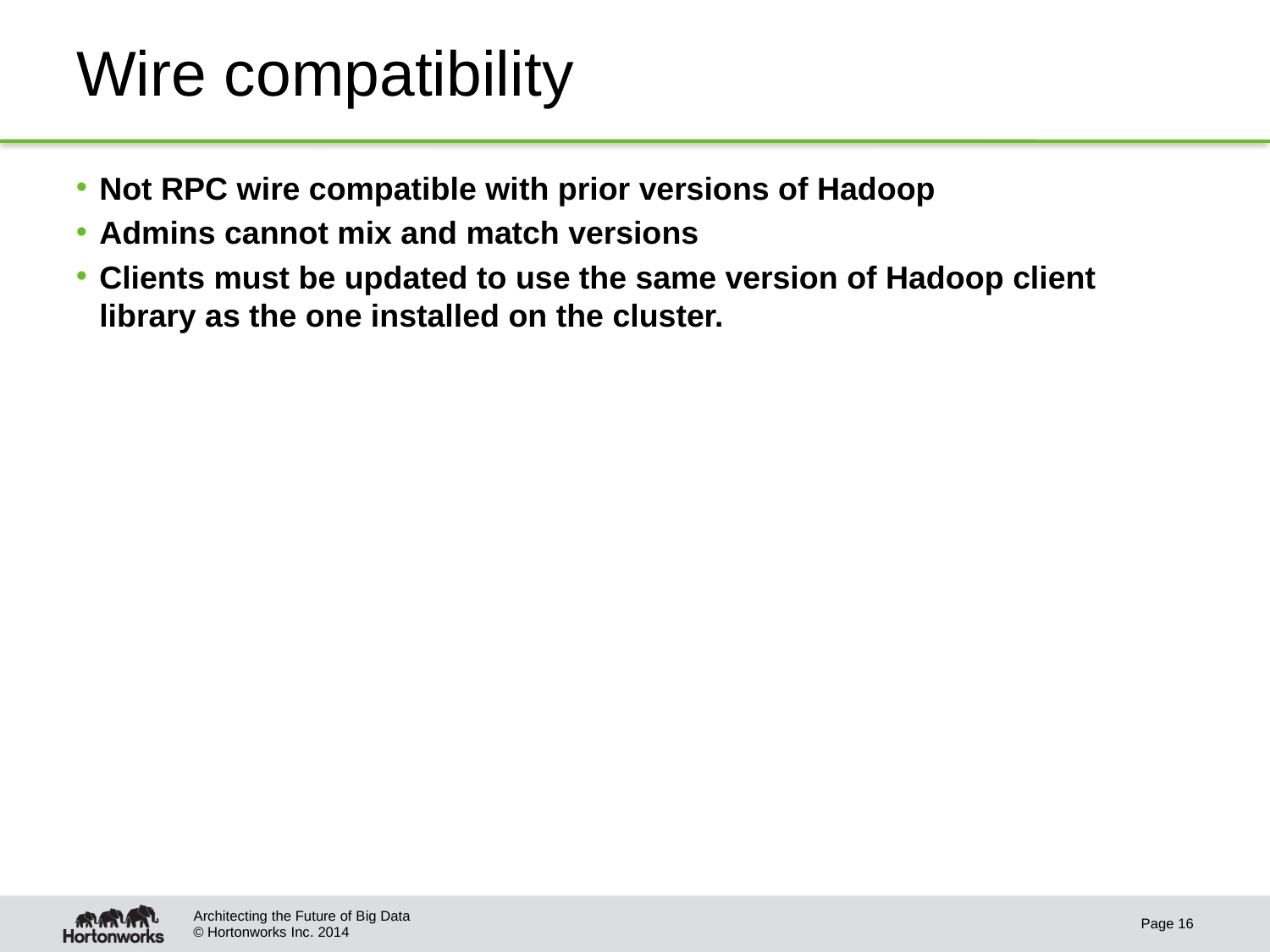

# Wire compatibility
Not RPC wire compatible with prior versions of Hadoop
Admins cannot mix and match versions
Clients must be updated to use the same version of Hadoop client library as the one installed on the cluster.

Architecting the Future of Big Data
Page 16